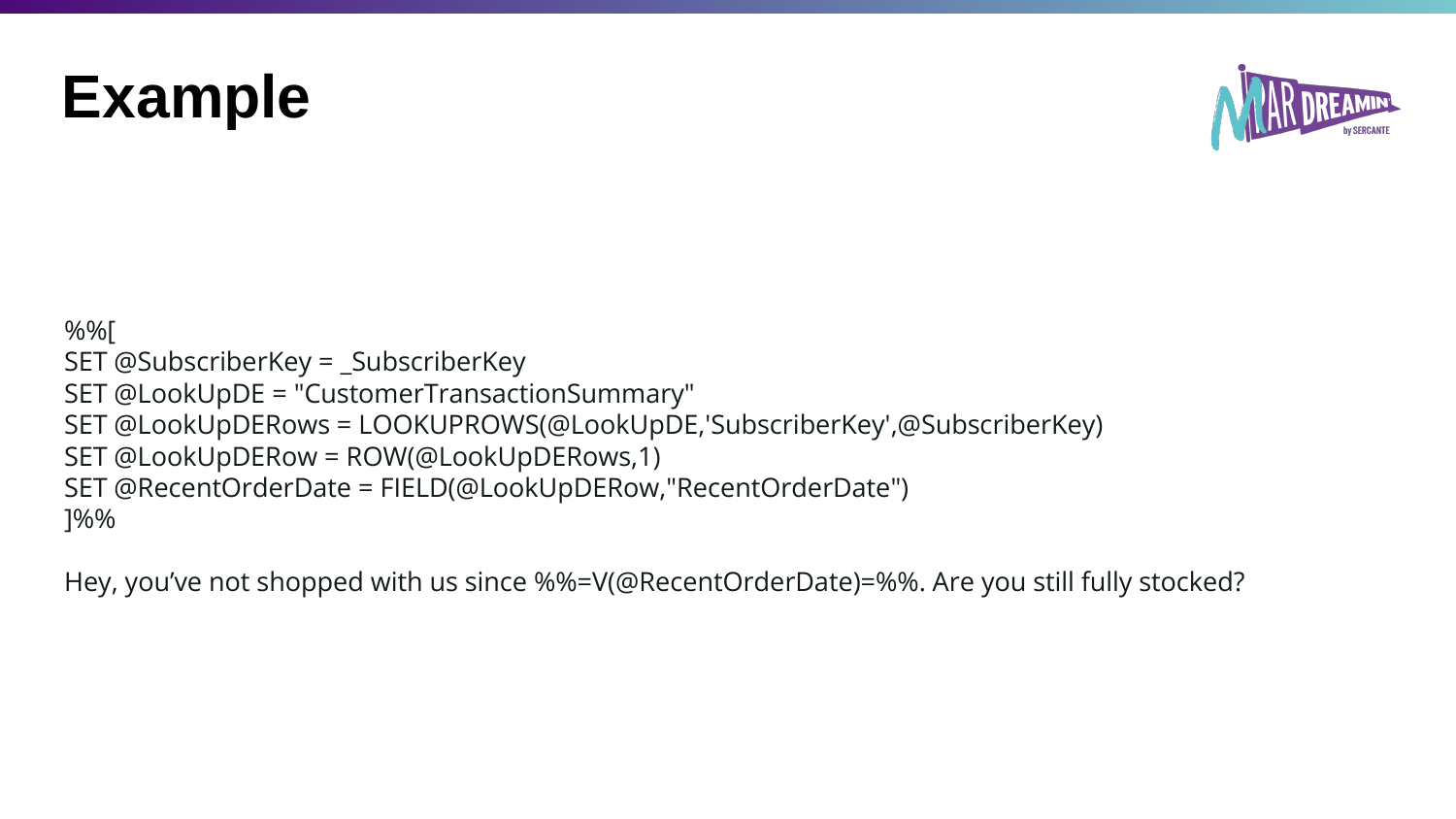

# Example
%%[
SET @SubscriberKey = _SubscriberKey
SET @LookUpDE = "CustomerTransactionSummary"
SET @LookUpDERows = LOOKUPROWS(@LookUpDE,'SubscriberKey',@SubscriberKey)
SET @LookUpDERow = ROW(@LookUpDERows,1)
SET @RecentOrderDate = FIELD(@LookUpDERow,"RecentOrderDate")
]%%

Hey, you’ve not shopped with us since %%=V(@RecentOrderDate)=%%. Are you still fully stocked?